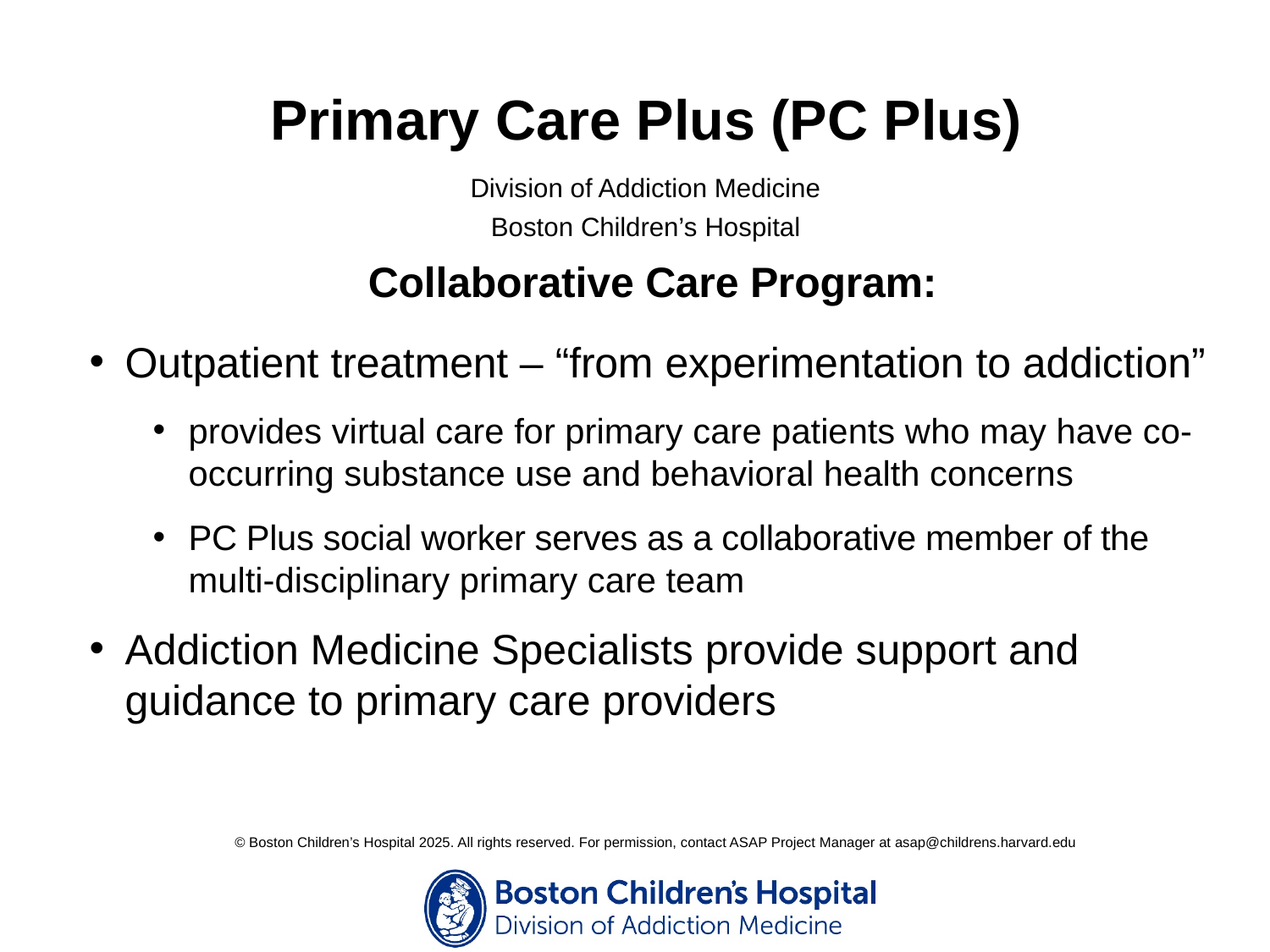

Primary Care Plus (PC Plus)
Division of Addiction Medicine
Boston Children’s Hospital
Collaborative Care Program:

Outpatient treatment – “from experimentation to addiction”
provides virtual care for primary care patients who may have co-occurring substance use and behavioral health concerns
PC Plus social worker serves as a collaborative member of the multi-disciplinary primary care team
Addiction Medicine Specialists provide support and guidance to primary care providers